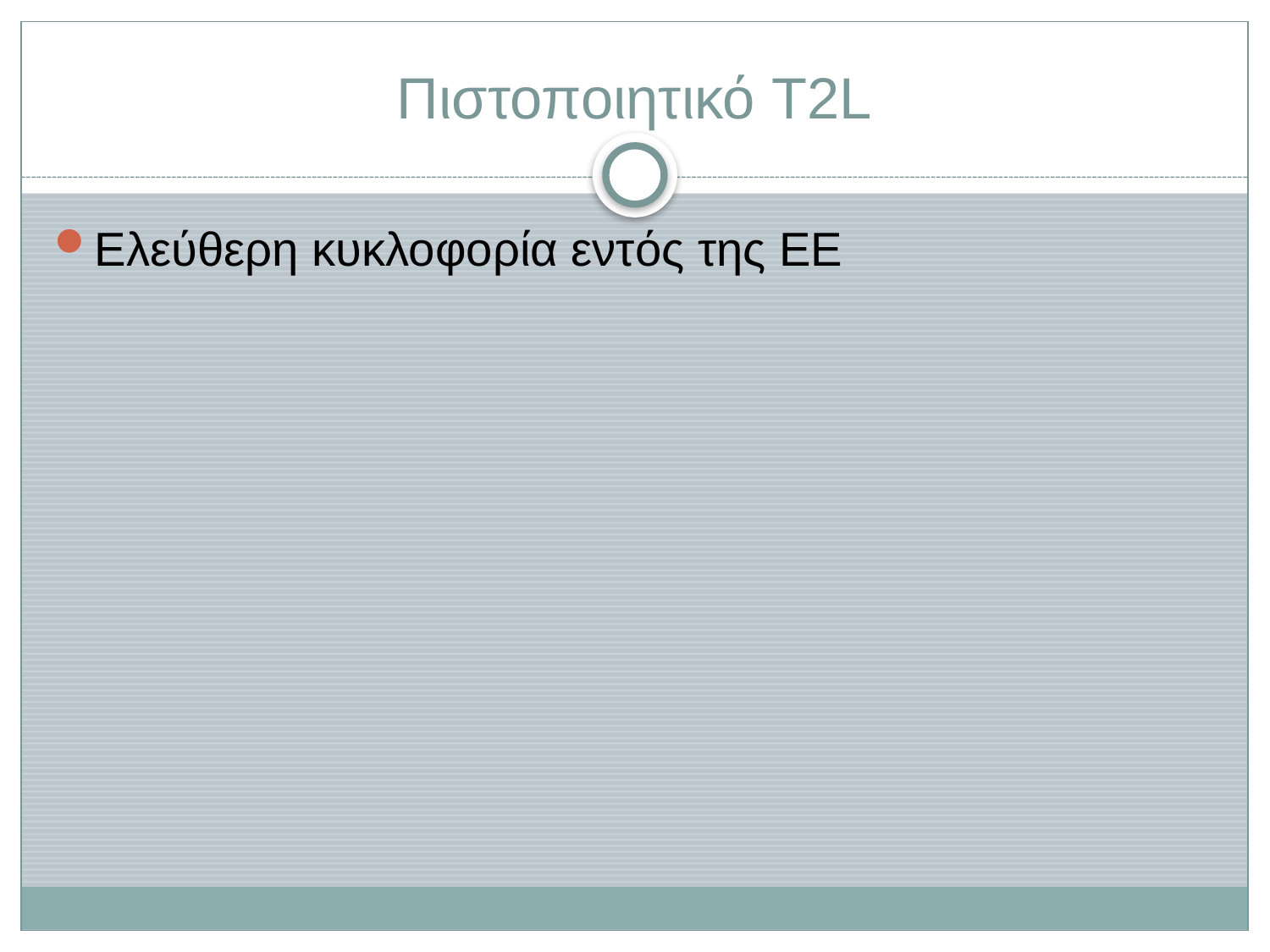

# Πιστοποιητικό T2L
Ελεύθερη κυκλοφορία εντός της ΕΕ